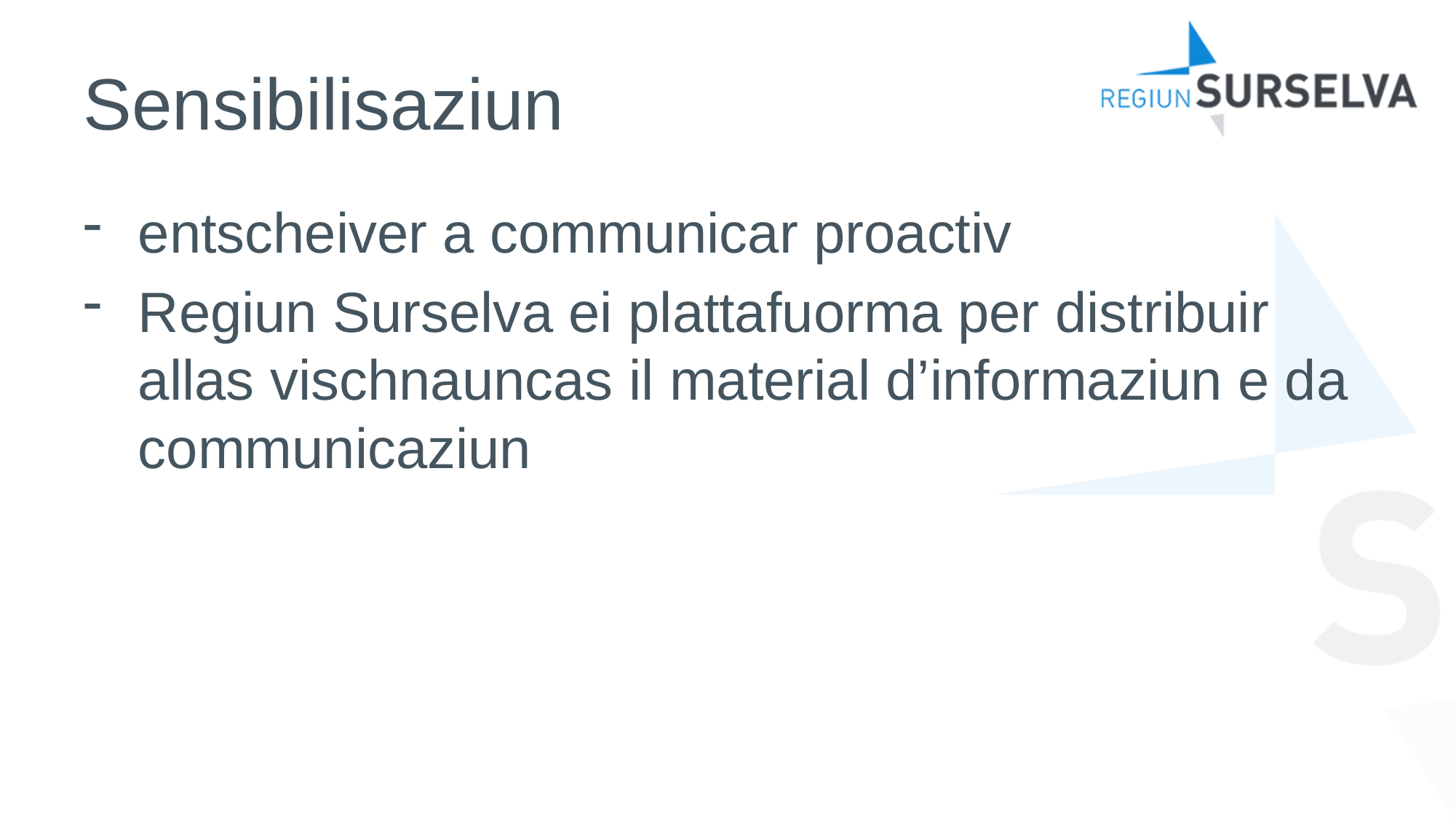

# Sensibilisaziun
entscheiver a communicar proactiv
Regiun Surselva ei plattafuorma per distribuir allas vischnauncas il material d’informaziun e da communicaziun